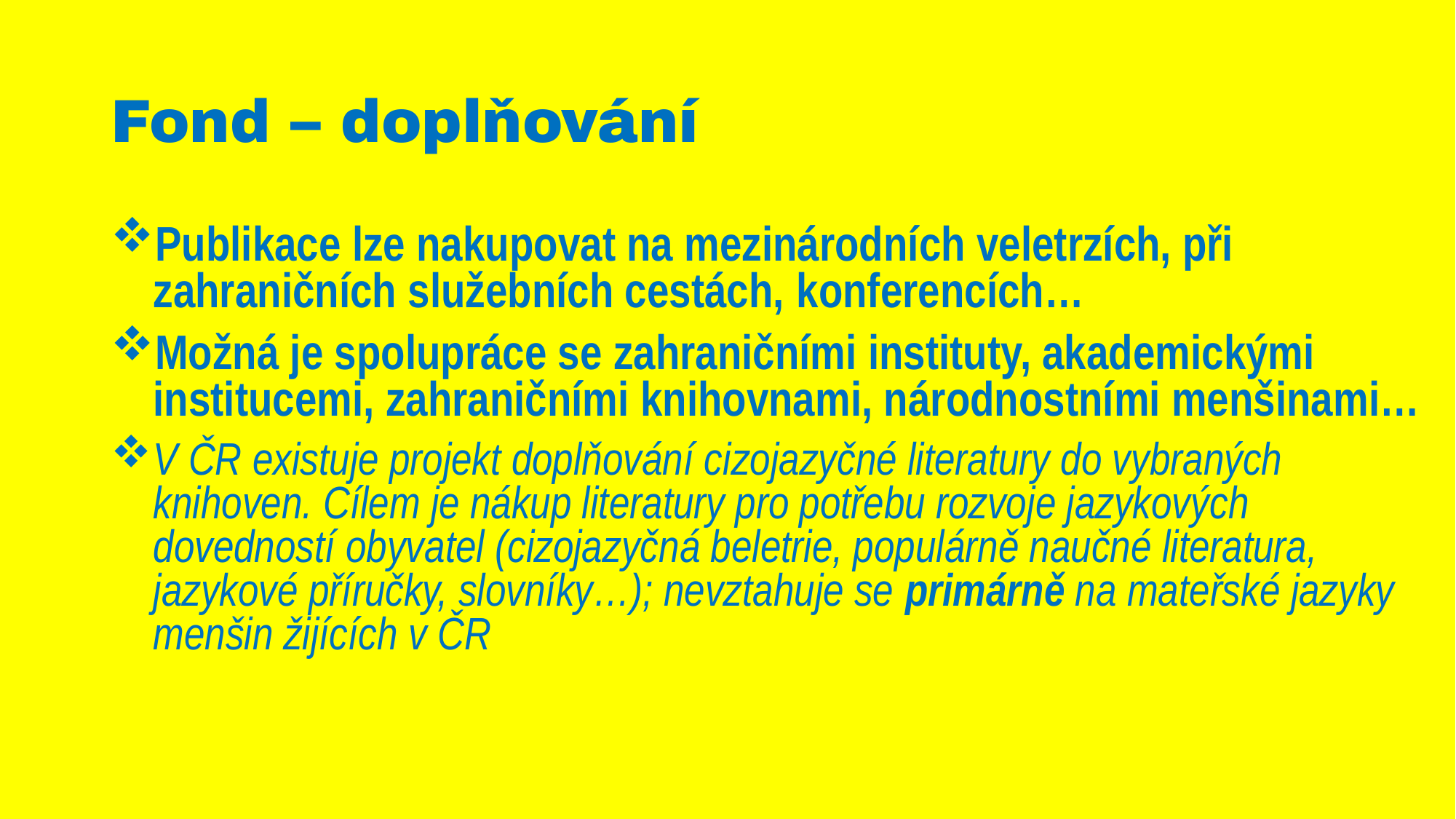

# Fond – doplňování
Publikace lze nakupovat na mezinárodních veletrzích, při zahraničních služebních cestách, konferencích…
Možná je spolupráce se zahraničními instituty, akademickými institucemi, zahraničními knihovnami, národnostními menšinami…
V ČR existuje projekt doplňování cizojazyčné literatury do vybraných knihoven. Cílem je nákup literatury pro potřebu rozvoje jazykových dovedností obyvatel (cizojazyčná beletrie, populárně naučné literatura, jazykové příručky, slovníky…); nevztahuje se primárně na mateřské jazyky menšin žijících v ČR